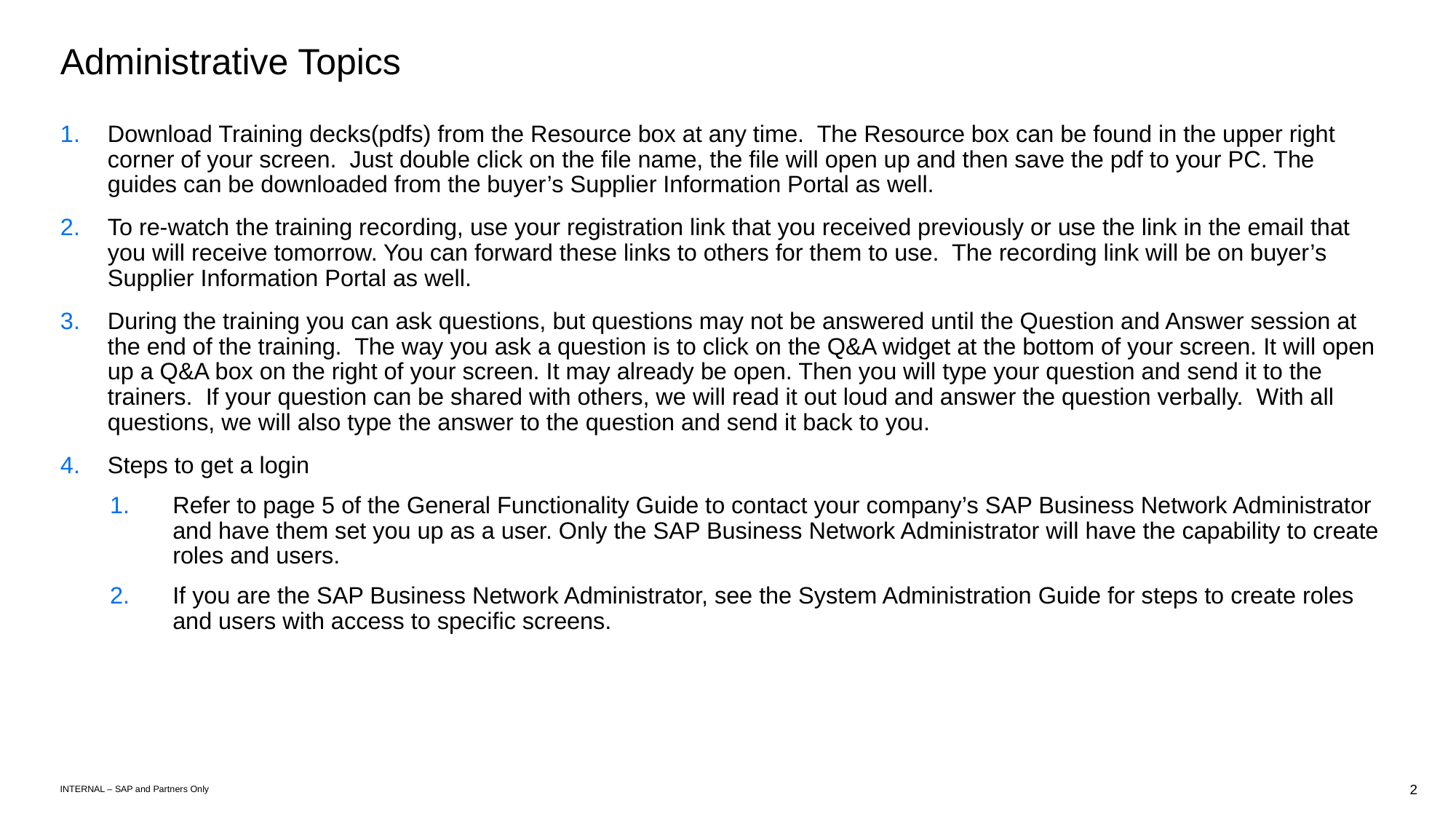

# Administrative Topics
Download Training decks(pdfs) from the Resource box at any time.  The Resource box can be found in the upper right corner of your screen.  Just double click on the file name, the file will open up and then save the pdf to your PC. The guides can be downloaded from the buyer’s Supplier Information Portal as well.
To re-watch the training recording, use your registration link that you received previously or use the link in the email that you will receive tomorrow. You can forward these links to others for them to use.  The recording link will be on buyer’s Supplier Information Portal as well.
During the training you can ask questions, but questions may not be answered until the Question and Answer session at the end of the training.  The way you ask a question is to click on the Q&A widget at the bottom of your screen. It will open up a Q&A box on the right of your screen. It may already be open. Then you will type your question and send it to the trainers.  If your question can be shared with others, we will read it out loud and answer the question verbally.  With all questions, we will also type the answer to the question and send it back to you.
Steps to get a login
Refer to page 5 of the General Functionality Guide to contact your company’s SAP Business Network Administrator and have them set you up as a user. Only the SAP Business Network Administrator will have the capability to create roles and users.
If you are the SAP Business Network Administrator, see the System Administration Guide for steps to create roles and users with access to specific screens.